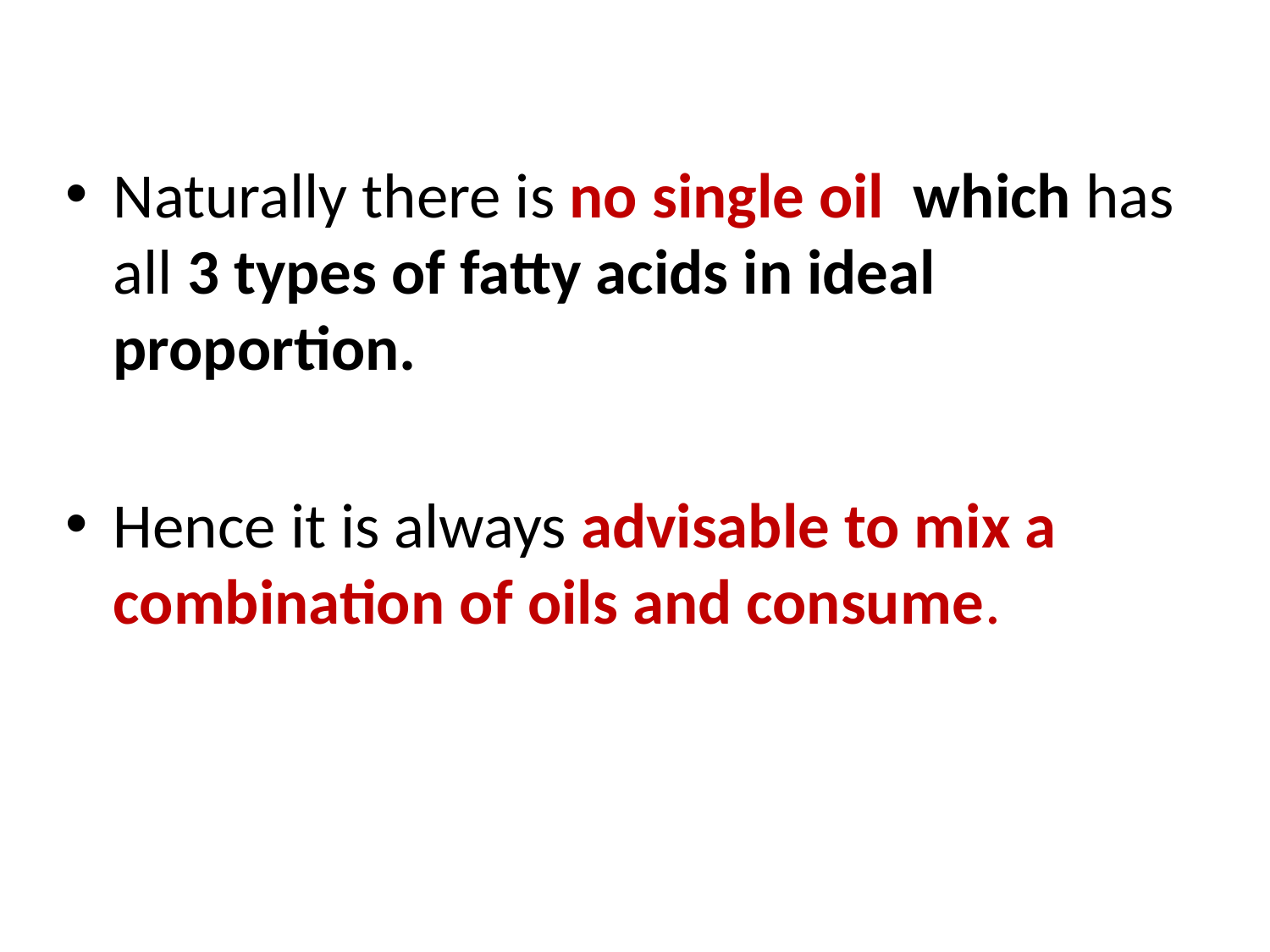

Naturally there is no single oil  which has all 3 types of fatty acids in ideal proportion.

Hence it is always advisable to mix a combination of oils and consume.